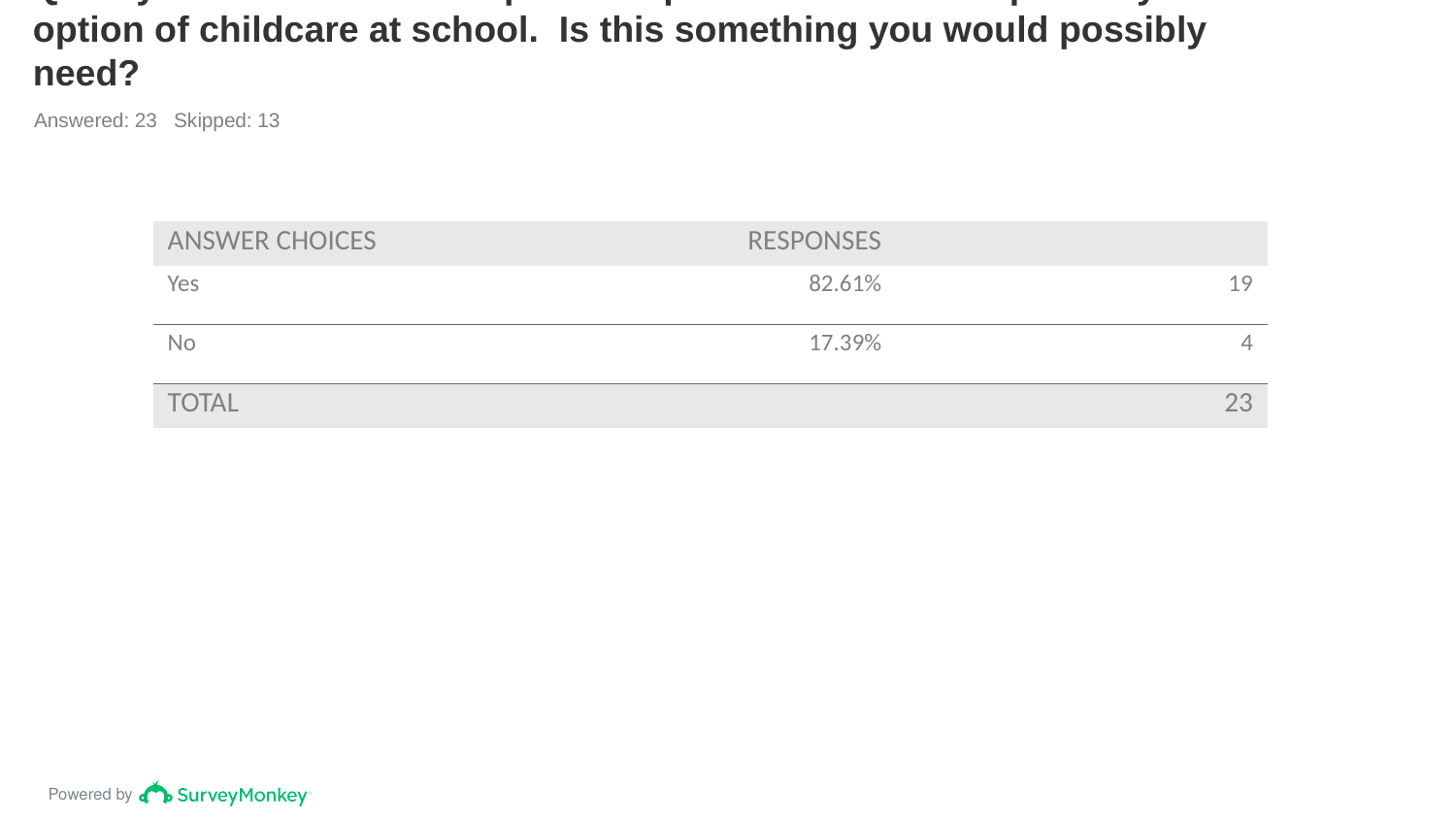

# Q4: If you selected the 3:45pm - 5:45pm slot there could possibly be an option of childcare at school.  Is this something you would possibly need?
Answered: 23   Skipped: 13
| ANSWER CHOICES | RESPONSES |  |
| --- | --- | --- |
| Yes | 82.61% | 19 |
| No | 17.39% | 4 |
| TOTAL |  | 23 |